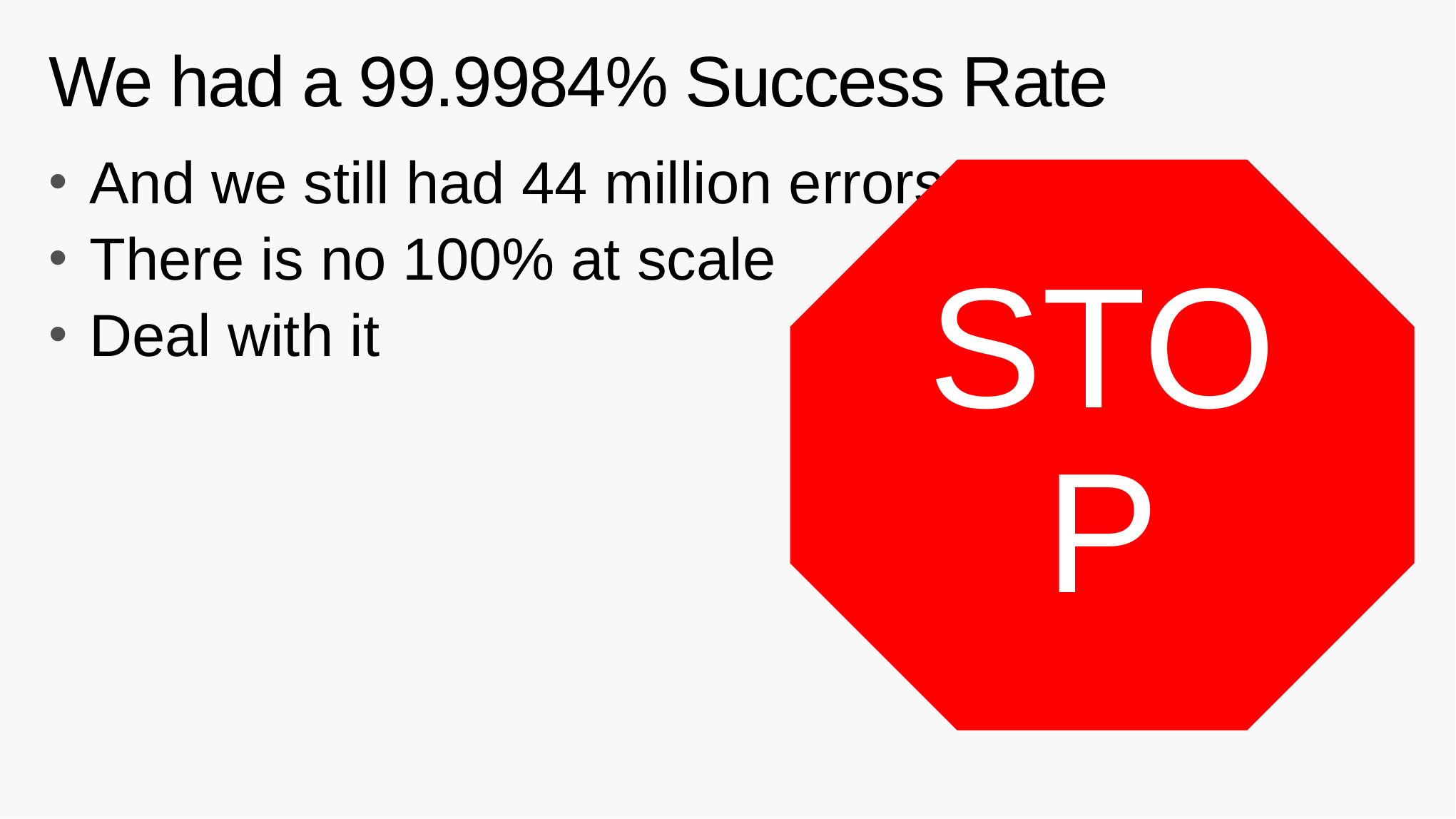

# We had a 99.9984% Success Rate
And we still had 44 million errors
There is no 100% at scale
Deal with it
STOP